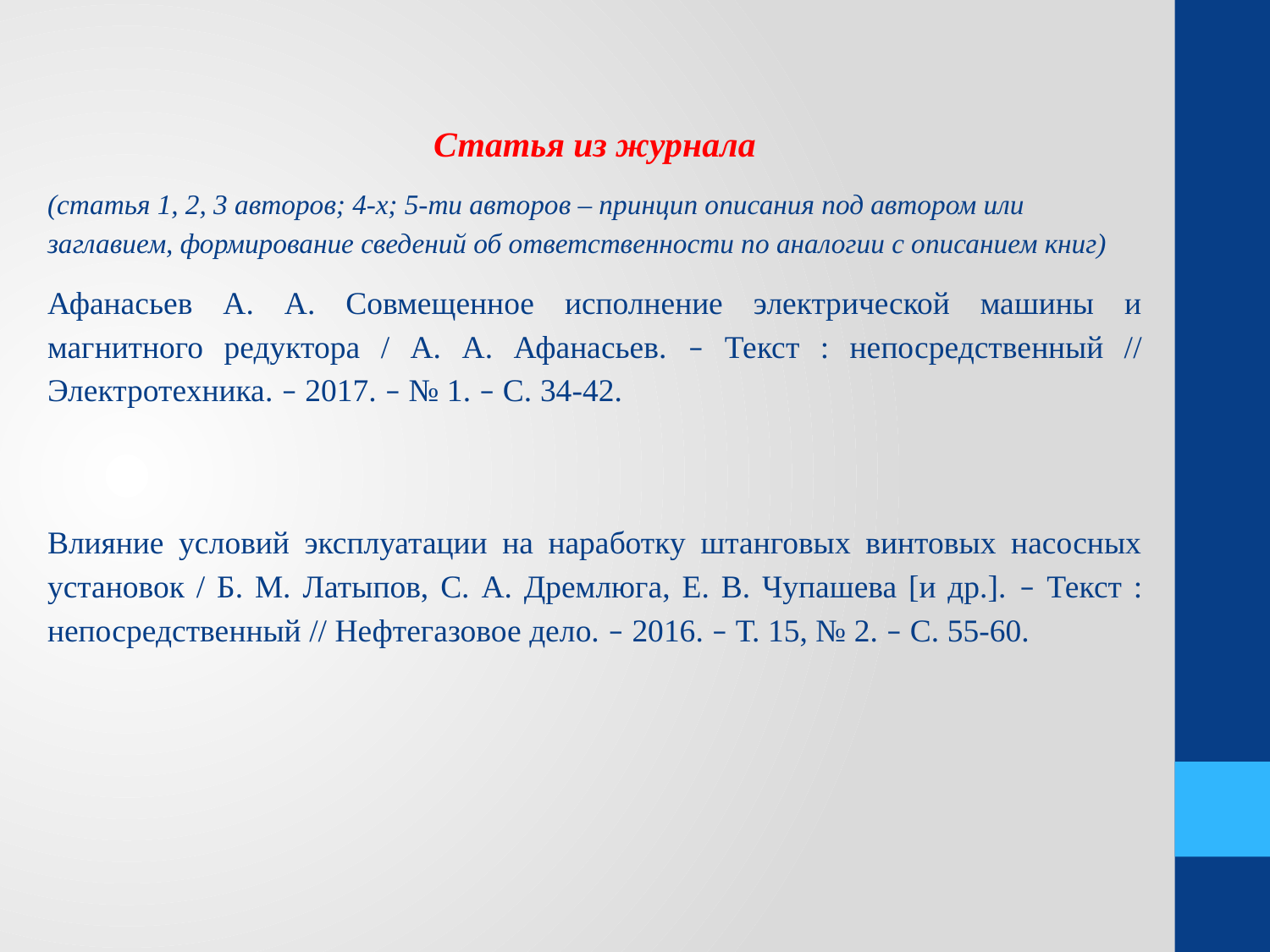

Статья из журнала
(статья 1, 2, 3 авторов; 4-х; 5-ти авторов – принцип описания под автором или заглавием, формирование сведений об ответственности по аналогии с описанием книг)
Афанасьев А. А. Совмещенное исполнение электрической машины и магнитного редуктора / А. А. Афанасьев. – Текст : непосредственный // Электротехника. – 2017. – № 1. – С. 34-42.

Влияние условий эксплуатации на наработку штанговых винтовых насосных установок / Б. М. Латыпов, С. А. Дремлюга, Е. В. Чупашева [и др.]. – Текст : непосредственный // Нефтегазовое дело. – 2016. – Т. 15, № 2. – С. 55-60.